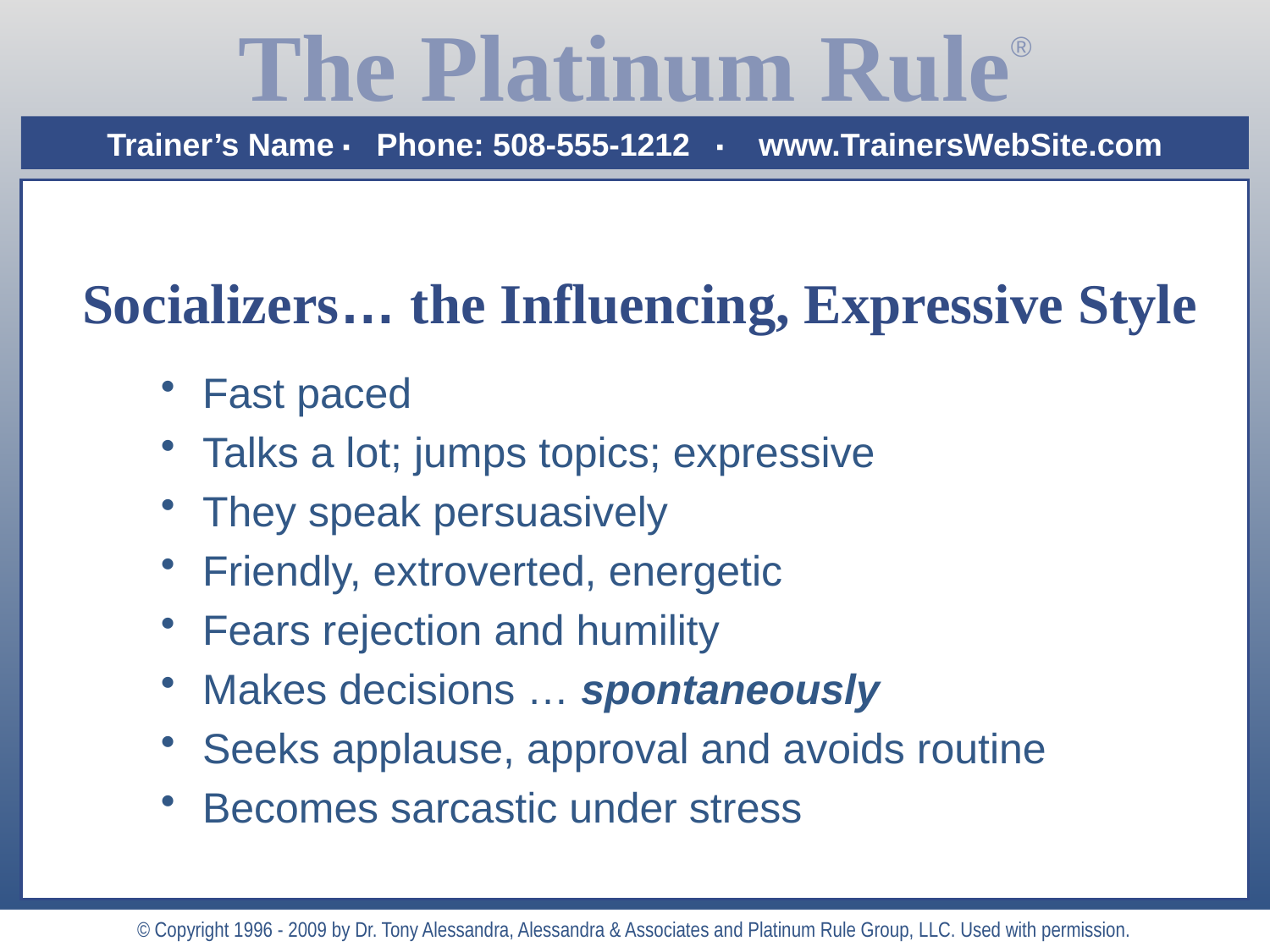

# Socializers… the Influencing, Expressive Style
 Fast paced
 Talks a lot; jumps topics; expressive
 They speak persuasively
 Friendly, extroverted, energetic
 Fears rejection and humility
 Makes decisions … spontaneously
 Seeks applause, approval and avoids routine
 Becomes sarcastic under stress
© Copyright 1996 - 2009 by Dr. Tony Alessandra, Alessandra & Associates and Platinum Rule Group, LLC. Used with permission.